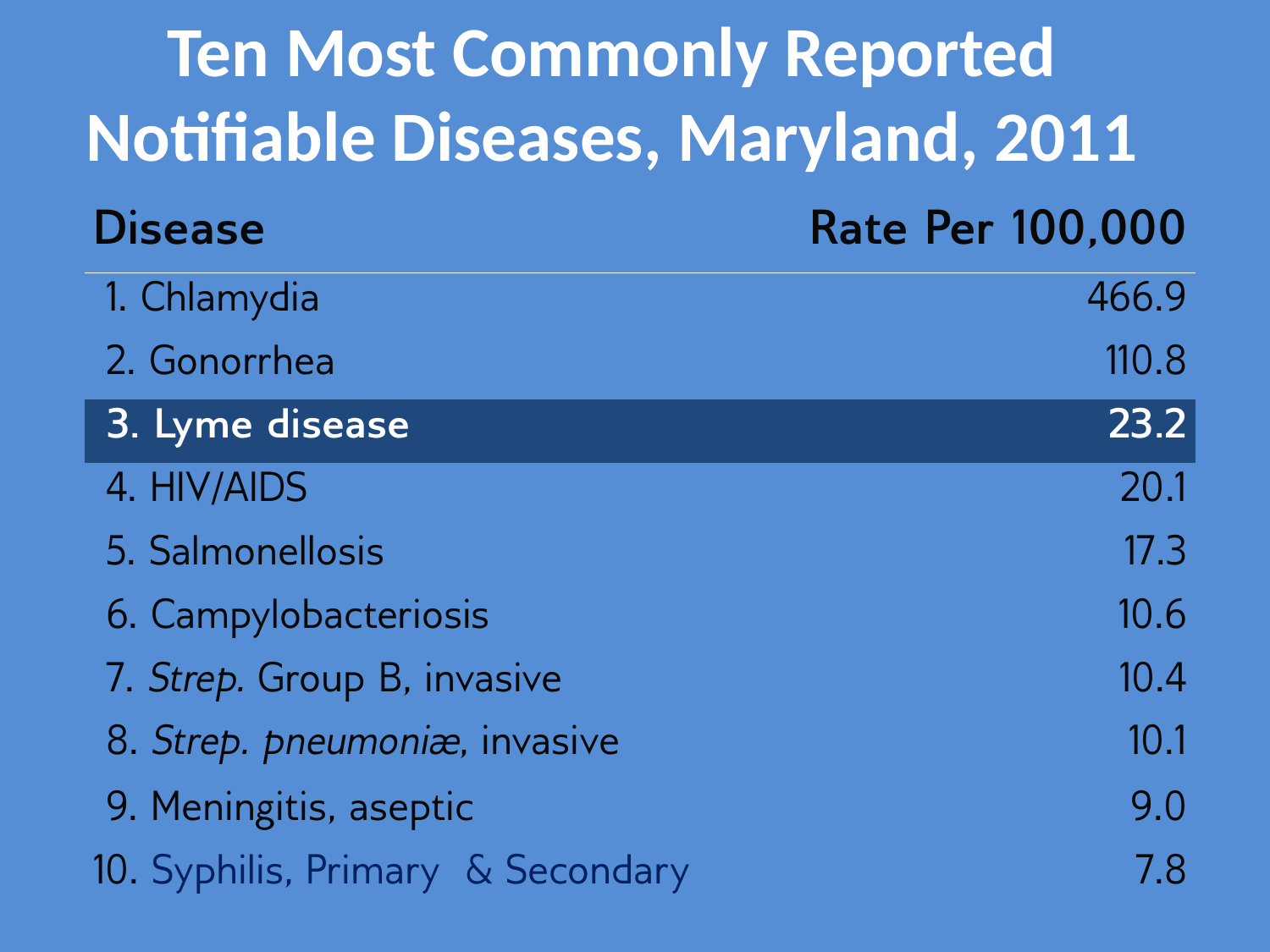

Ten Most Commonly Reported
Notifiable Diseases, Maryland, 2011
| Disease | Rate Per 100,000 |
| --- | --- |
| 1. Chlamydia | 466.9 |
| 2. Gonorrhea | 110.8 |
| 3. Lyme disease | 23.2 |
| 4. HIV/AIDS | 20.1 |
| 5. Salmonellosis | 17.3 |
| 6. Campylobacteriosis | 10.6 |
| 7. Strep. Group B, invasive | 10.4 |
| 8. Strep. pneumoniae, invasive | 10.1 |
| 9. Meningitis, aseptic | 9.0 |
| 10. Syphilis, Primary & Secondary | 7.8 |